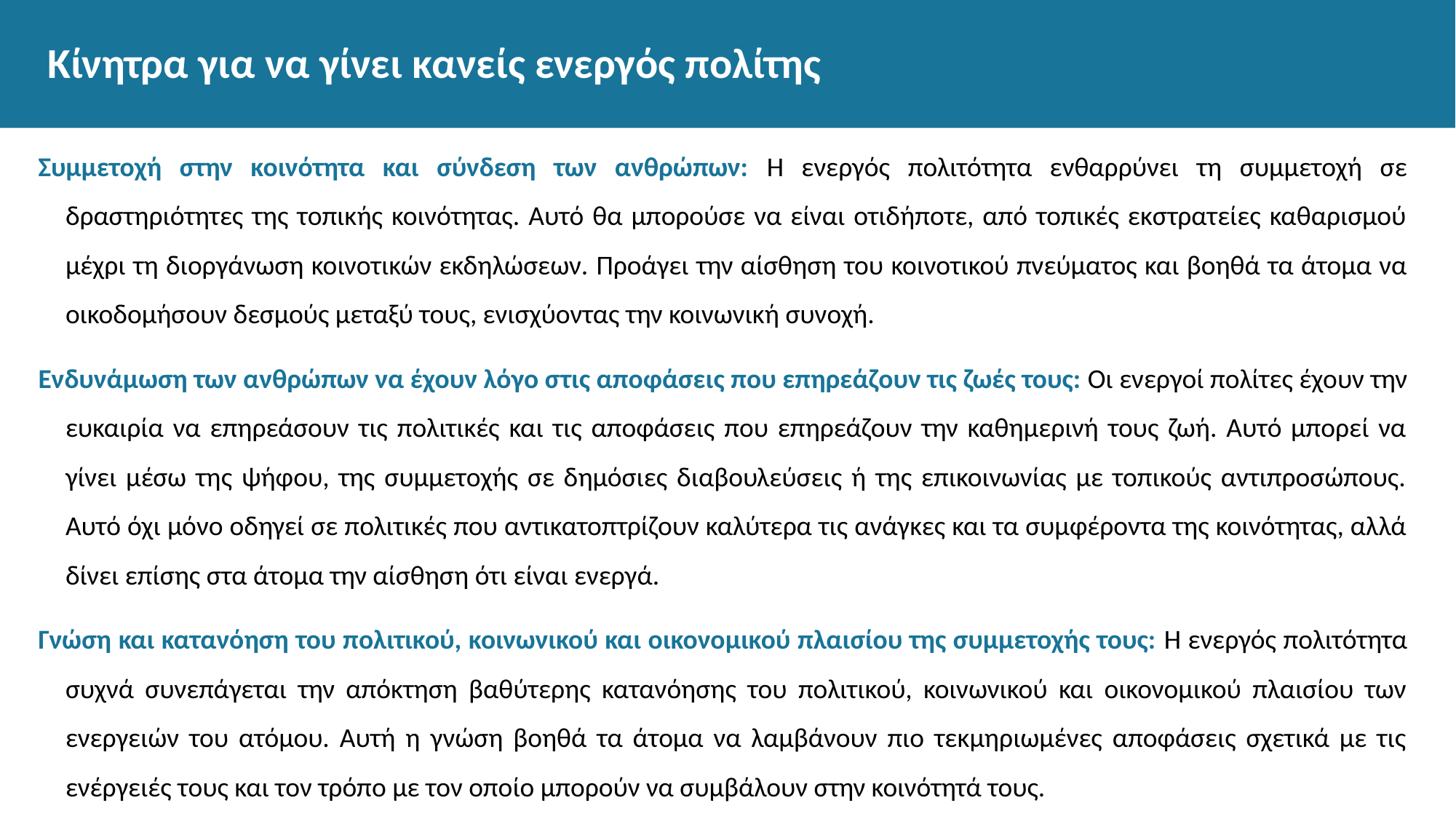

# Κίνητρα για να γίνει κανείς ενεργός πολίτης

Συμμετοχή στην κοινότητα και σύνδεση των ανθρώπων: Η ενεργός πολιτότητα ενθαρρύνει τη συμμετοχή σε δραστηριότητες της τοπικής κοινότητας. Αυτό θα μπορούσε να είναι οτιδήποτε, από τοπικές εκστρατείες καθαρισμού μέχρι τη διοργάνωση κοινοτικών εκδηλώσεων. Προάγει την αίσθηση του κοινοτικού πνεύματος και βοηθά τα άτομα να οικοδομήσουν δεσμούς μεταξύ τους, ενισχύοντας την κοινωνική συνοχή.
Ενδυνάμωση των ανθρώπων να έχουν λόγο στις αποφάσεις που επηρεάζουν τις ζωές τους: Οι ενεργοί πολίτες έχουν την ευκαιρία να επηρεάσουν τις πολιτικές και τις αποφάσεις που επηρεάζουν την καθημερινή τους ζωή. Αυτό μπορεί να γίνει μέσω της ψήφου, της συμμετοχής σε δημόσιες διαβουλεύσεις ή της επικοινωνίας με τοπικούς αντιπροσώπους. Αυτό όχι μόνο οδηγεί σε πολιτικές που αντικατοπτρίζουν καλύτερα τις ανάγκες και τα συμφέροντα της κοινότητας, αλλά δίνει επίσης στα άτομα την αίσθηση ότι είναι ενεργά.
Γνώση και κατανόηση του πολιτικού, κοινωνικού και οικονομικού πλαισίου της συμμετοχής τους: Η ενεργός πολιτότητα συχνά συνεπάγεται την απόκτηση βαθύτερης κατανόησης του πολιτικού, κοινωνικού και οικονομικού πλαισίου των ενεργειών του ατόμου. Αυτή η γνώση βοηθά τα άτομα να λαμβάνουν πιο τεκμηριωμένες αποφάσεις σχετικά με τις ενέργειές τους και τον τρόπο με τον οποίο μπορούν να συμβάλουν στην κοινότητά τους.